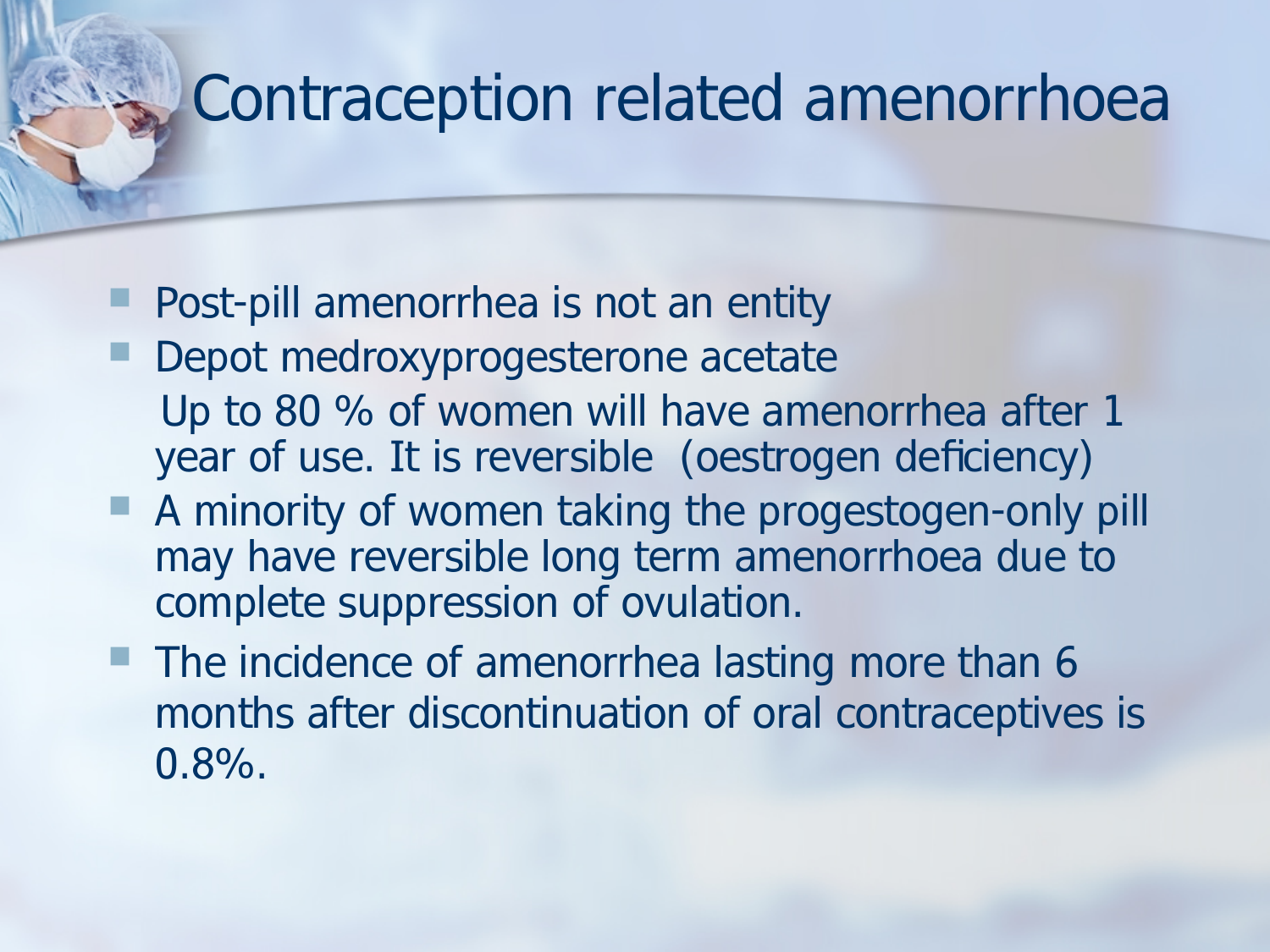

# Contraception related amenorrhoea
Post-pill amenorrhea is not an entity
Depot medroxyprogesterone acetate
    Up to 80 % of women will have amenorrhea after 1 year of use. It is reversible  (oestrogen deficiency)
A minority of women taking the progestogen-only pill may have reversible long term amenorrhoea due to complete suppression of ovulation.
The incidence of amenorrhea lasting more than 6 months after discontinuation of oral contraceptives is 0.8%.